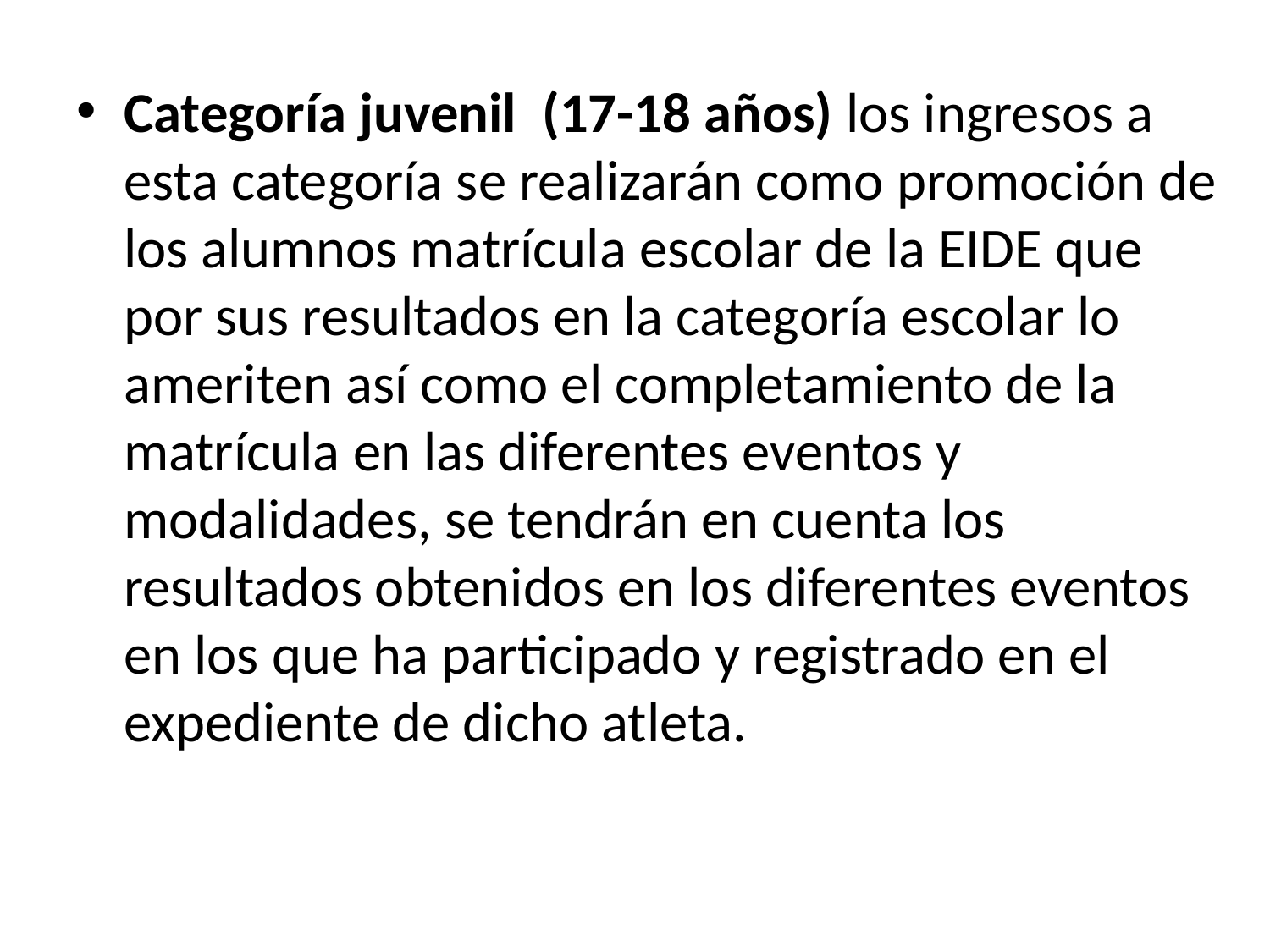

Categoría juvenil  (17-18 años) los ingresos a esta categoría se realizarán como promoción de los alumnos matrícula escolar de la EIDE que por sus resultados en la categoría escolar lo ameriten así como el completamiento de la matrícula en las diferentes eventos y modalidades, se tendrán en cuenta los resultados obtenidos en los diferentes eventos en los que ha participado y registrado en el expediente de dicho atleta.